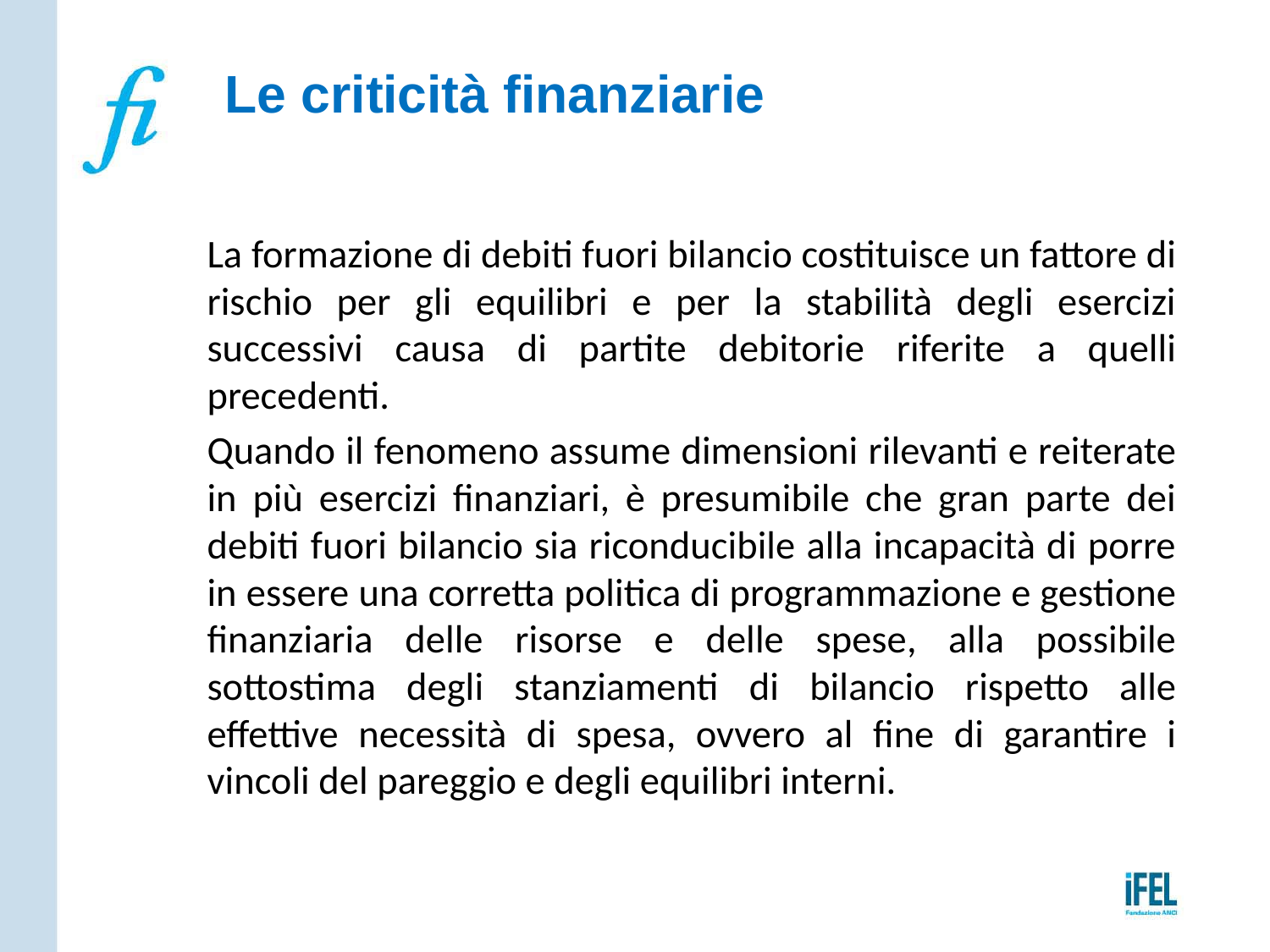

# Le criticità finanziarie
La formazione di debiti fuori bilancio costituisce un fattore di rischio per gli equilibri e per la stabilità degli esercizi successivi causa di partite debitorie riferite a quelli precedenti.
Quando il fenomeno assume dimensioni rilevanti e reiterate in più esercizi finanziari, è presumibile che gran parte dei debiti fuori bilancio sia riconducibile alla incapacità di porre in essere una corretta politica di programmazione e gestione finanziaria delle risorse e delle spese, alla possibile sottostima degli stanziamenti di bilancio rispetto alle effettive necessità di spesa, ovvero al fine di garantire i vincoli del pareggio e degli equilibri interni.